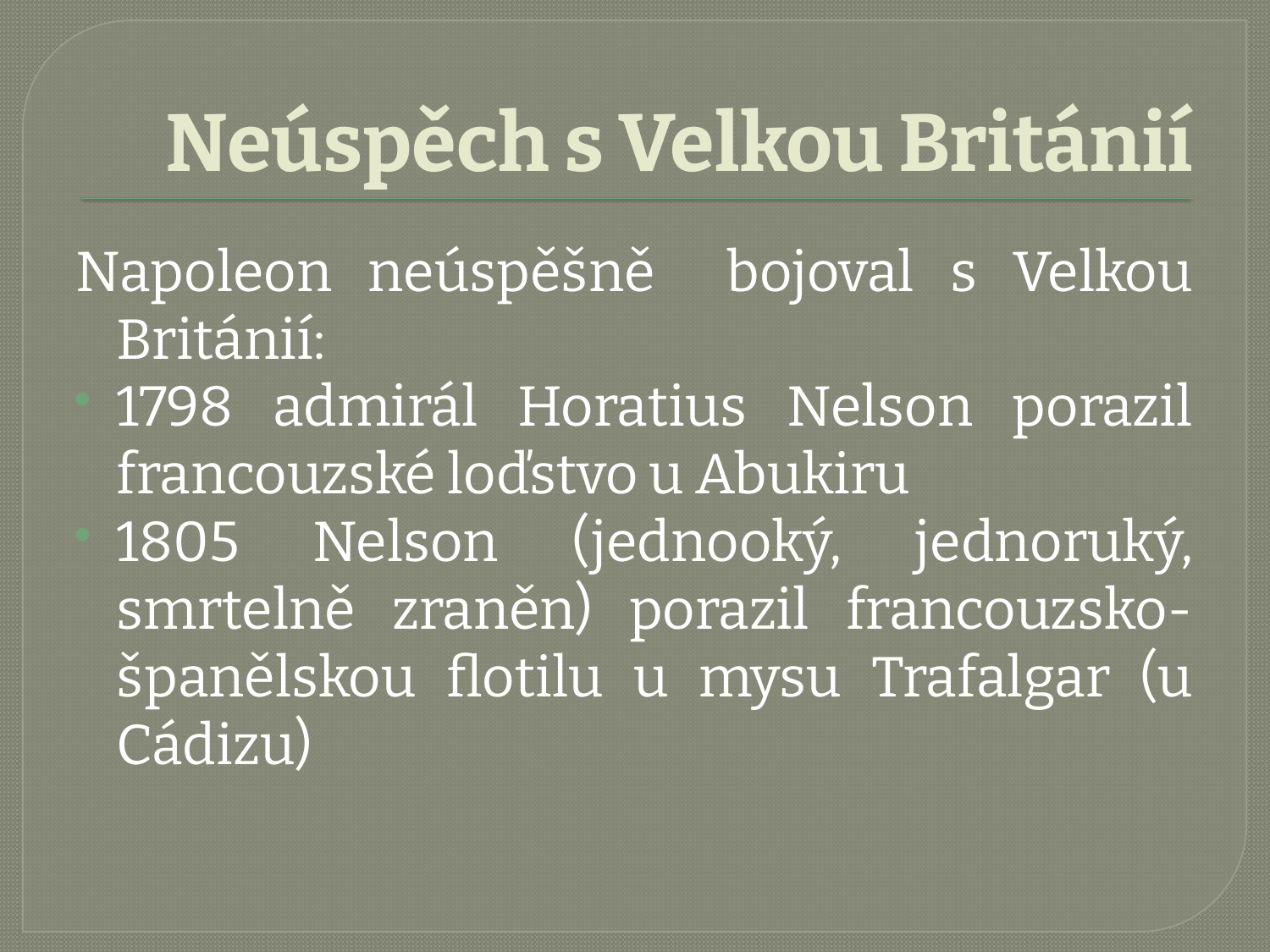

# Neúspěch s Velkou Británií
Napoleon neúspěšně  bojoval s Velkou Británií:
1798 admirál Horatius Nelson porazil francouzské loďstvo u Abukiru
1805 Nelson (jednooký, jednoruký, smrtelně zraněn) porazil francouzsko-španělskou flotilu u mysu Trafalgar (u Cádizu)